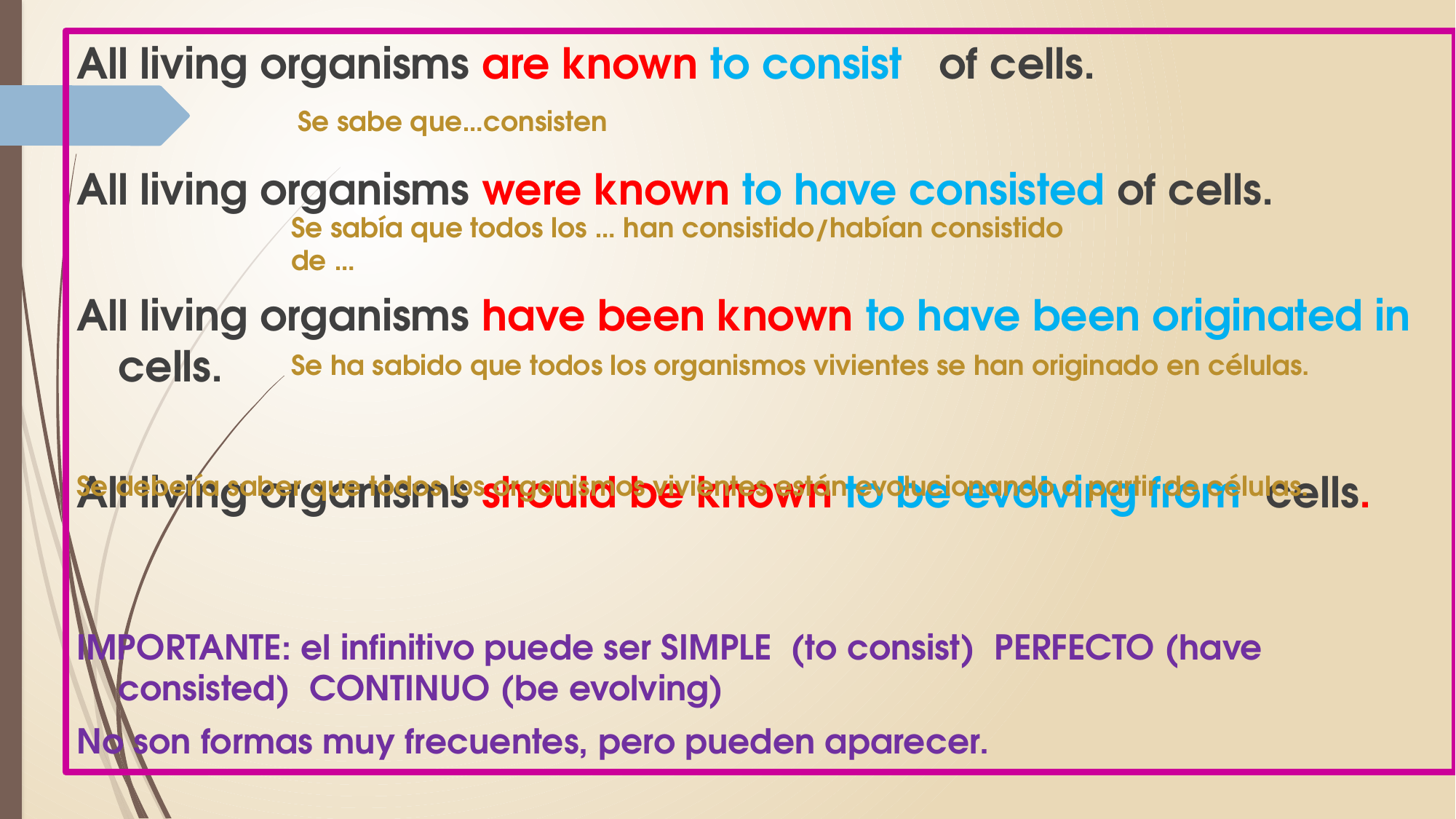

All living organisms are known to consist   of cells.

All living organisms were known to have consisted of cells.

All living organisms have been known to have been originated in cells.

All living organisms should be known to be evolving from  cells.

IMPORTANTE: el infinitivo puede ser SIMPLE  (to consist)  PERFECTO (have consisted)  CONTINUO (be evolving)
No son formas muy frecuentes, pero pueden aparecer.

Se sabe que…consisten
Se sabía que todos los … han consistido/habían consistido de …
Se ha sabido que todos los organismos vivientes se han originado en células.
Se debería saber que todos los organismos vivientes están evolucionando a partir de células.